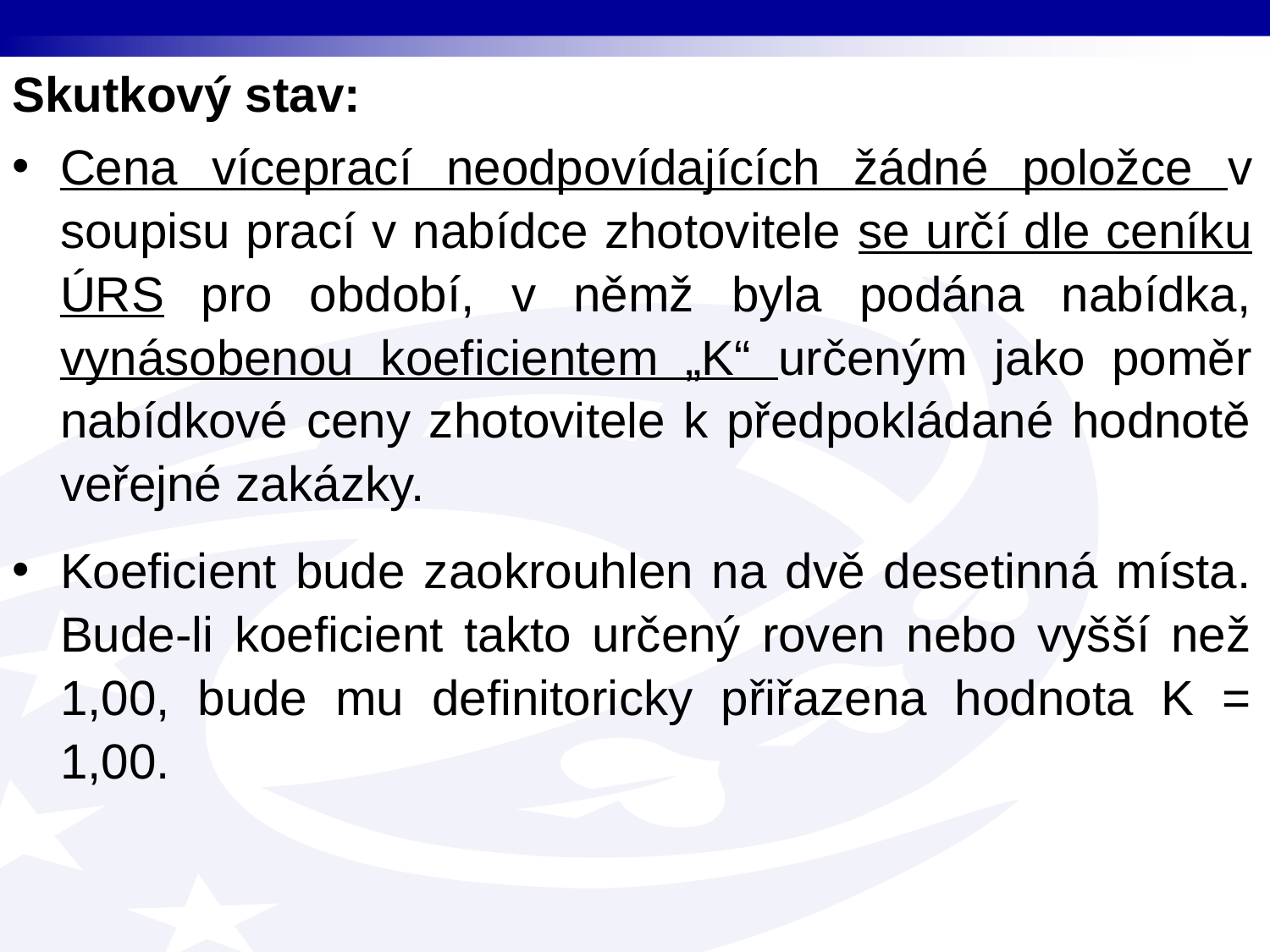

Skutkový stav:
Cena víceprací neodpovídajících žádné položce v soupisu prací v nabídce zhotovitele se určí dle ceníku ÚRS pro období, v němž byla podána nabídka, vynásobenou koeficientem „K“ určeným jako poměr nabídkové ceny zhotovitele k předpokládané hodnotě veřejné zakázky.
Koeficient bude zaokrouhlen na dvě desetinná místa. Bude-li koeficient takto určený roven nebo vyšší než 1,00, bude mu definitoricky přiřazena hodnota K = 1,00.